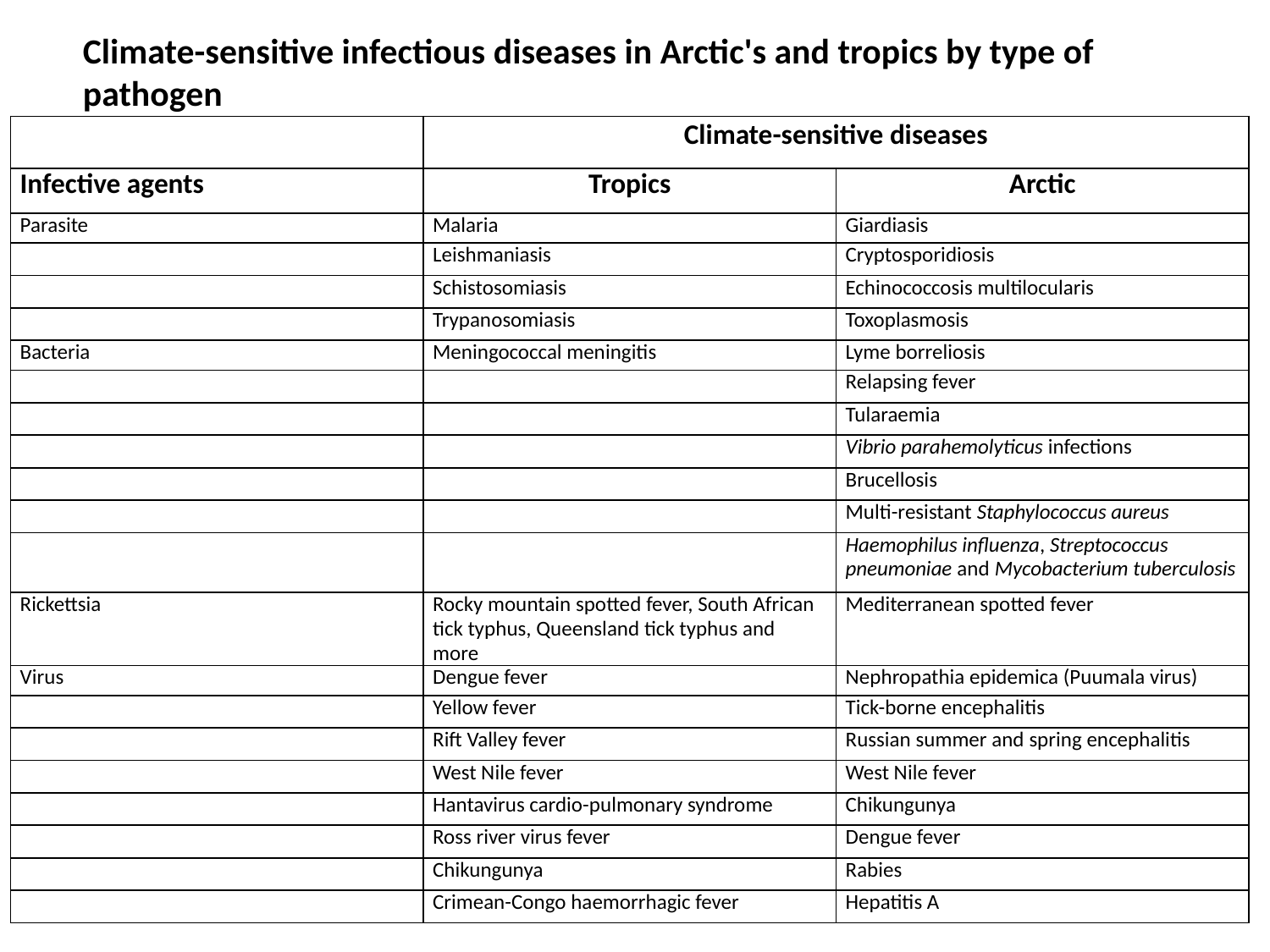

Climate-sensitive infectious diseases in Arctic's and tropics by type of pathogen

|  | Climate-sensitive diseases |  |
| --- | --- | --- |
| Infective agents | Tropics | Arctic |
| Parasite | Malaria | Giardiasis |
|  | Leishmaniasis | Cryptosporidiosis |
|  | Schistosomiasis | Echinococcosis multilocularis |
|  | Trypanosomiasis | Toxoplasmosis |
| Bacteria | Meningococcal meningitis | Lyme borreliosis |
|  |  | Relapsing fever |
|  |  | Tularaemia |
|  |  | Vibrio parahemolyticus infections |
|  |  | Brucellosis |
|  |  | Multi-resistant Staphylococcus aureus |
|  |  | Haemophilus influenza, Streptococcus pneumoniae and Mycobacterium tuberculosis |
| Rickettsia | Rocky mountain spotted fever, South African tick typhus, Queensland tick typhus and more | Mediterranean spotted fever |
| Virus | Dengue fever | Nephropathia epidemica (Puumala virus) |
|  | Yellow fever | Tick-borne encephalitis |
|  | Rift Valley fever | Russian summer and spring encephalitis |
|  | West Nile fever | West Nile fever |
|  | Hantavirus cardio-pulmonary syndrome | Chikungunya |
|  | Ross river virus fever | Dengue fever |
|  | Chikungunya | Rabies |
|  | Crimean-Congo haemorrhagic fever | Hepatitis A |